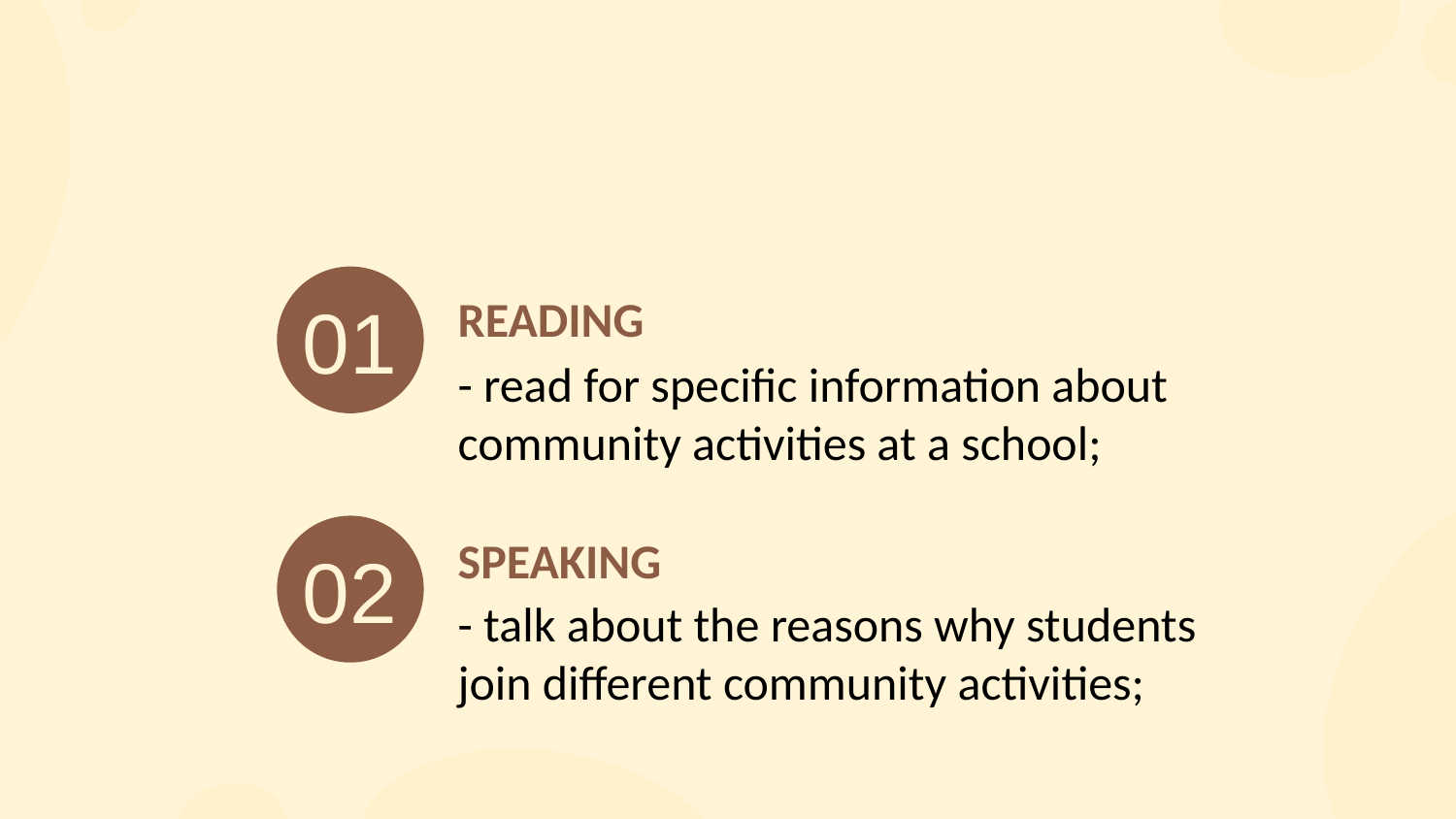

READING
01
- read for specific information about community activities at a school;

SPEAKING
02
- talk about the reasons why students join different community activities;